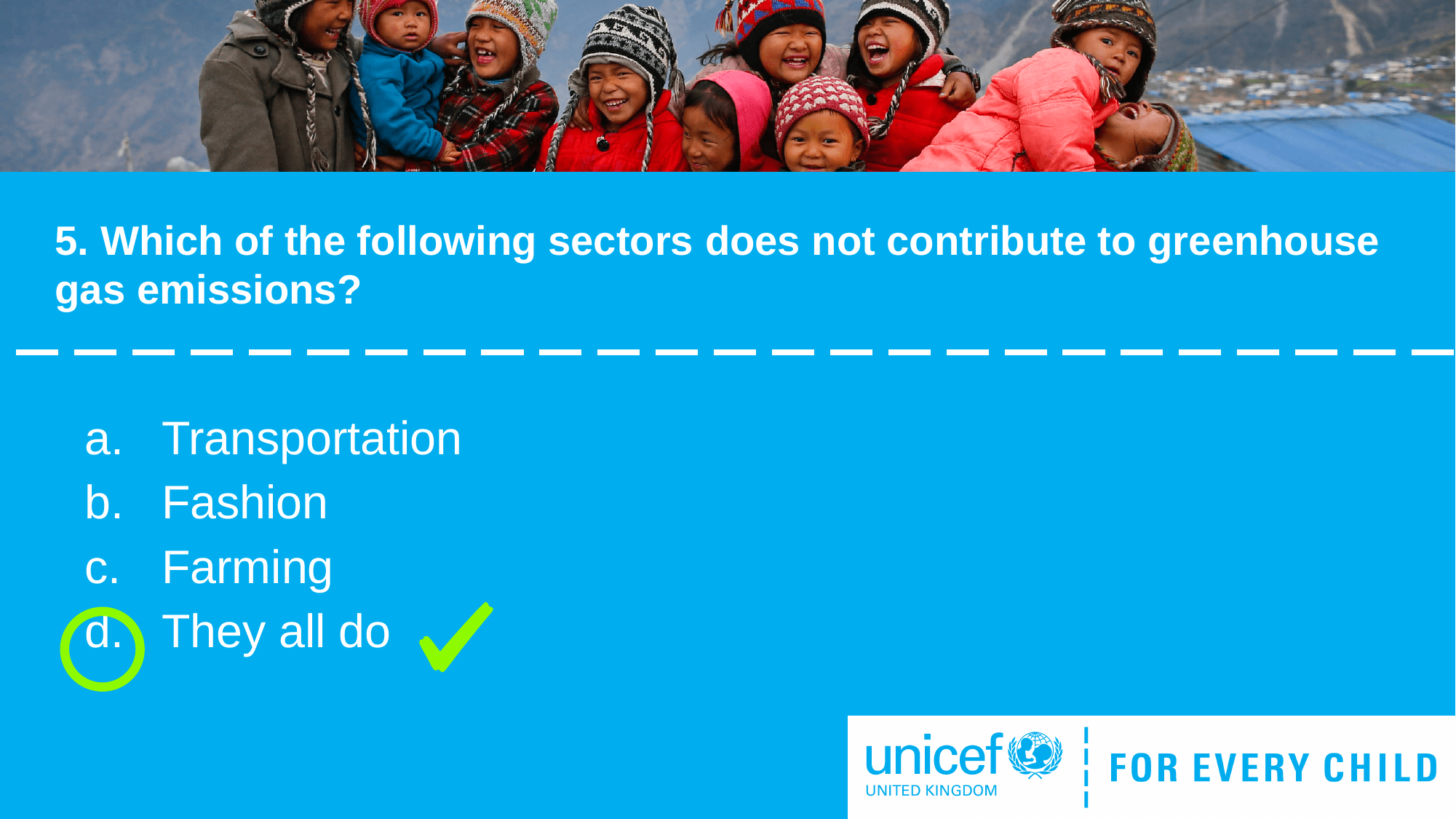

# 5. Which of the following sectors does not contribute to greenhouse gas emissions?

Transportation
Fashion
Farming
They all do